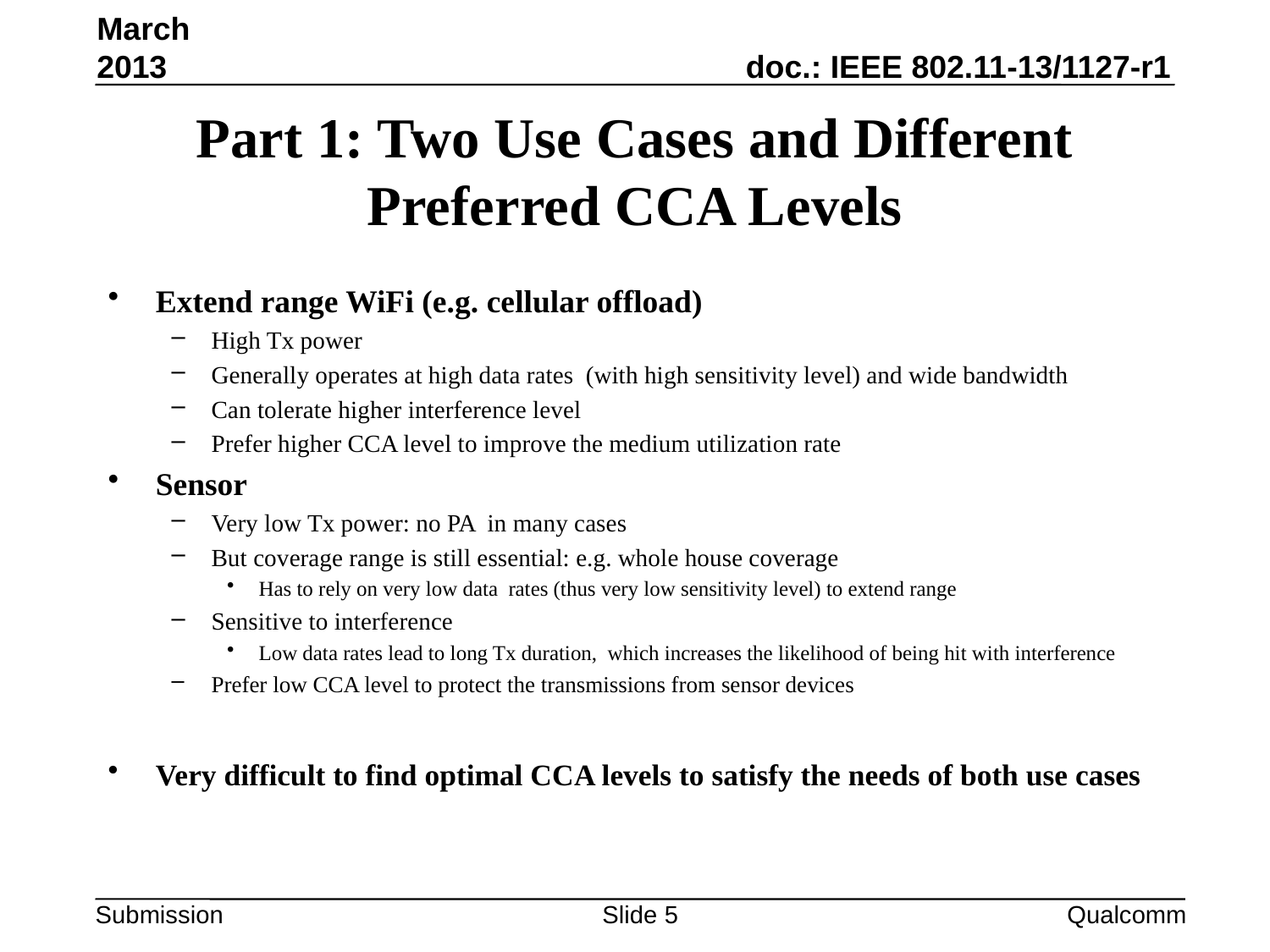

March 2013
# Part 1: Two Use Cases and Different Preferred CCA Levels
Extend range WiFi (e.g. cellular offload)
High Tx power
Generally operates at high data rates  (with high sensitivity level) and wide bandwidth
Can tolerate higher interference level
Prefer higher CCA level to improve the medium utilization rate
Sensor
Very low Tx power: no PA  in many cases
But coverage range is still essential: e.g. whole house coverage
Has to rely on very low data  rates (thus very low sensitivity level) to extend range
Sensitive to interference
Low data rates lead to long Tx duration,  which increases the likelihood of being hit with interference
Prefer low CCA level to protect the transmissions from sensor devices

Very difficult to find optimal CCA levels to satisfy the needs of both use cases

Slide 5
Qualcomm